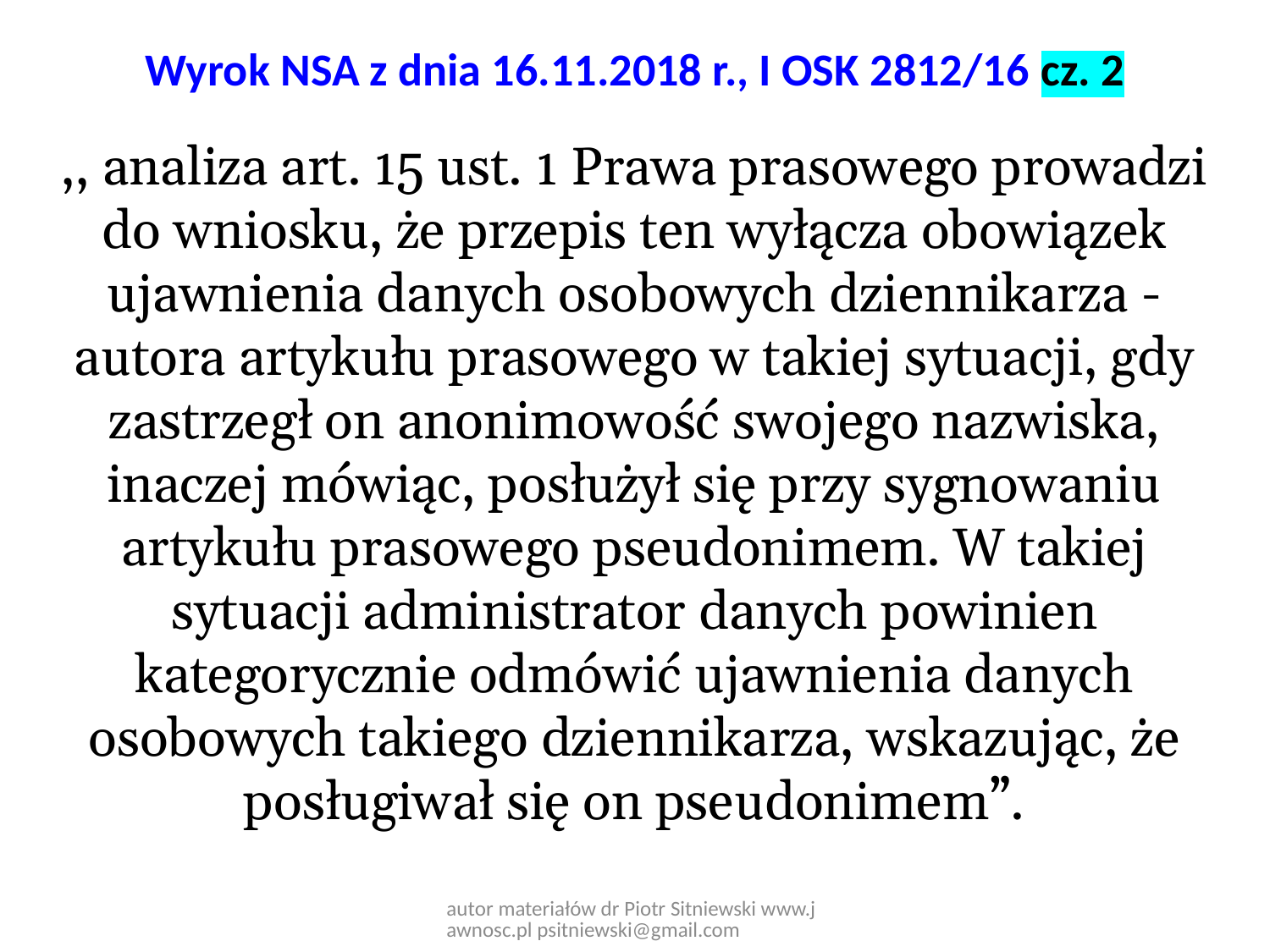

# Wyrok NSA z dnia 16.11.2018 r., I OSK 2812/16 cz. 2
,, analiza art. 15 ust. 1 Prawa prasowego prowadzi do wniosku, że przepis ten wyłącza obowiązek ujawnienia danych osobowych dziennikarza - autora artykułu prasowego w takiej sytuacji, gdy zastrzegł on anonimowość swojego nazwiska, inaczej mówiąc, posłużył się przy sygnowaniu artykułu prasowego pseudonimem. W takiej sytuacji administrator danych powinien kategorycznie odmówić ujawnienia danych osobowych takiego dziennikarza, wskazując, że posługiwał się on pseudonimem”.
autor materiałów dr Piotr Sitniewski www.jawnosc.pl psitniewski@gmail.com